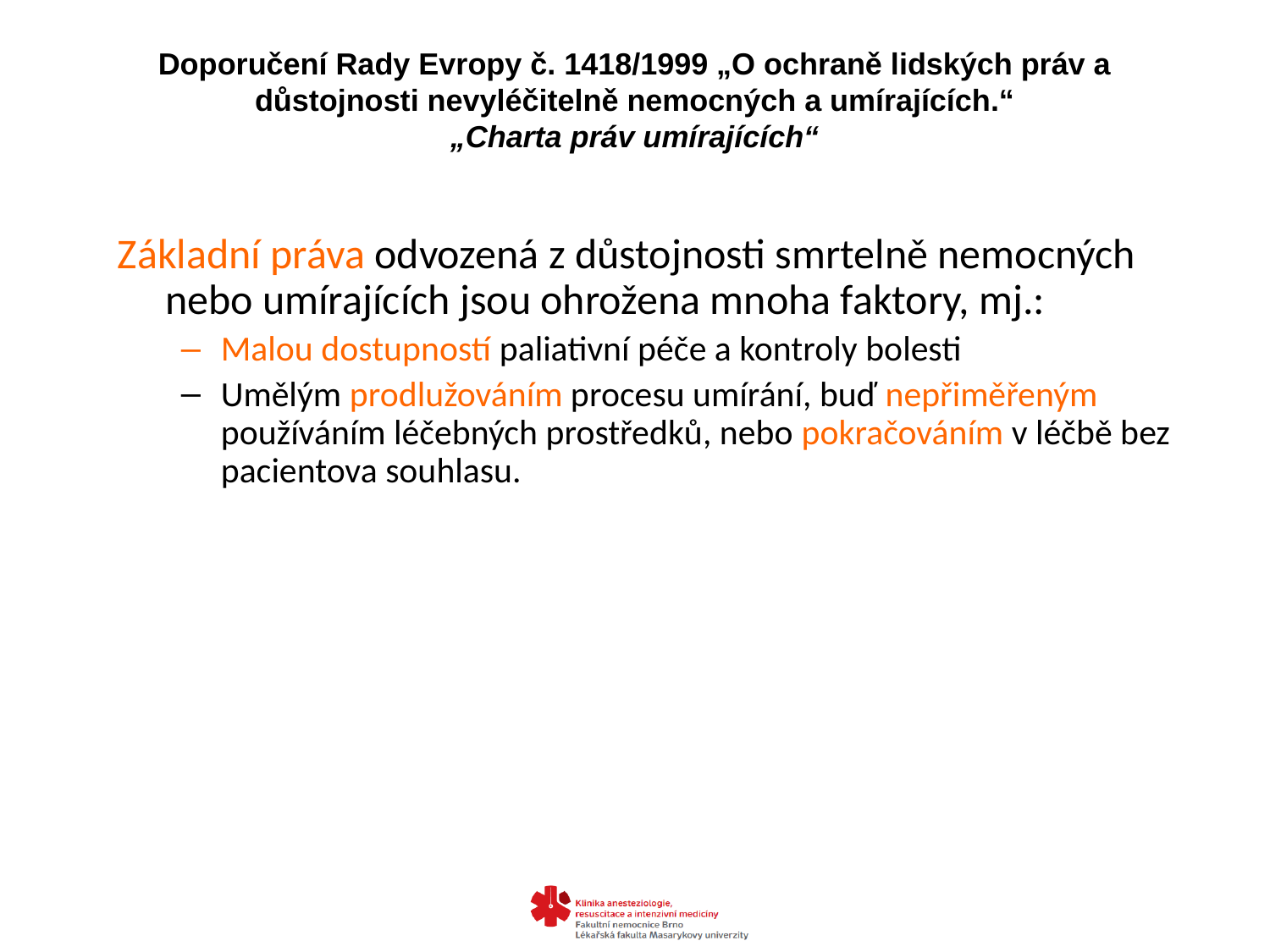

# Doporučení Rady Evropy č. 1418/1999 „O ochraně lidských práv a důstojnosti nevyléčitelně nemocných a umírajících.“ „Charta práv umírajících“
Základní práva odvozená z důstojnosti smrtelně nemocných nebo umírajících jsou ohrožena mnoha faktory, mj.:
Malou dostupností paliativní péče a kontroly bolesti
Umělým prodlužováním procesu umírání, buď nepřiměřeným používáním léčebných prostředků, nebo pokračováním v léčbě bez pacientova souhlasu.